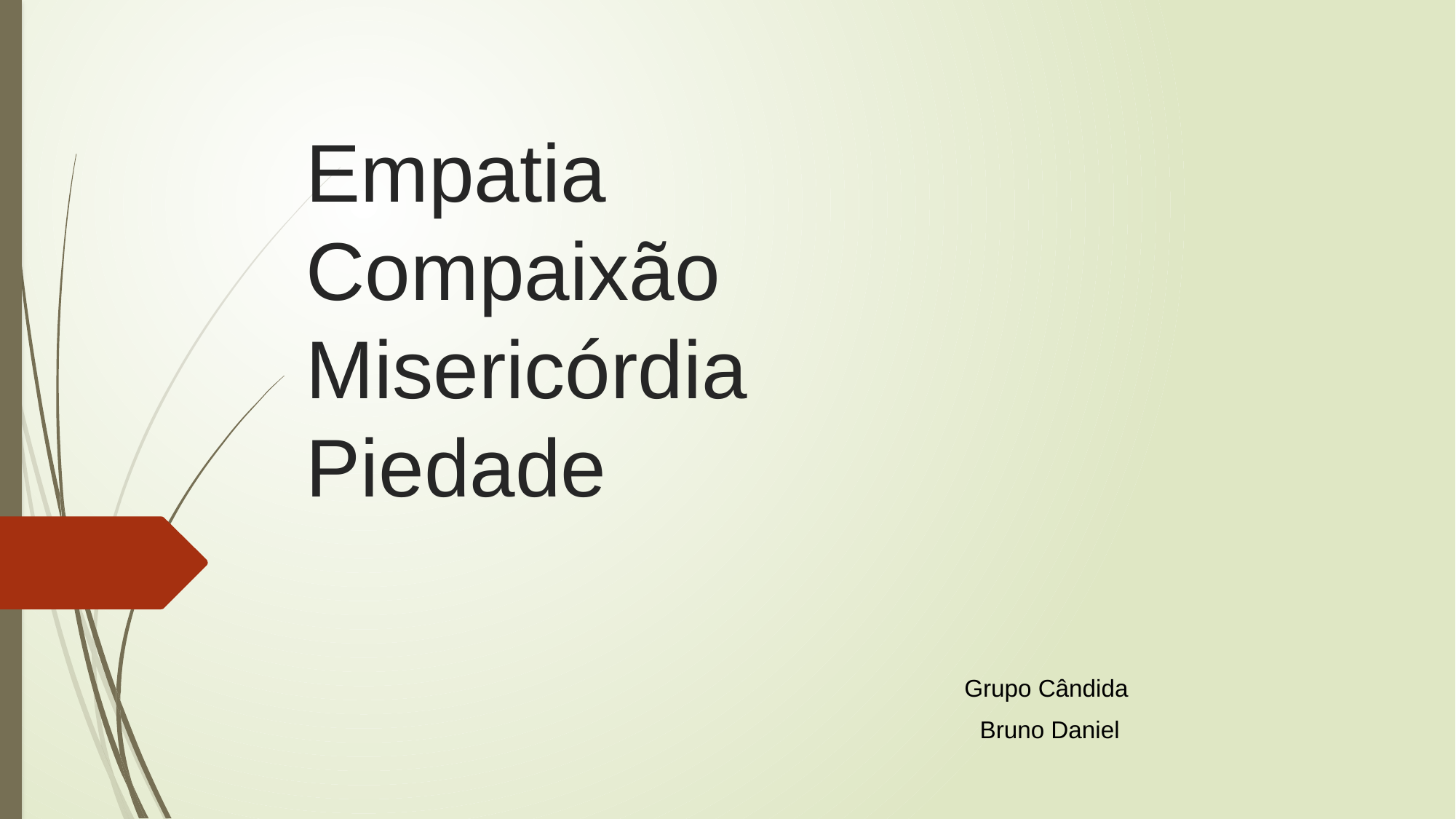

# Empatia Compaixão Misericórdia Piedade

Grupo Cândida
Bruno Daniel